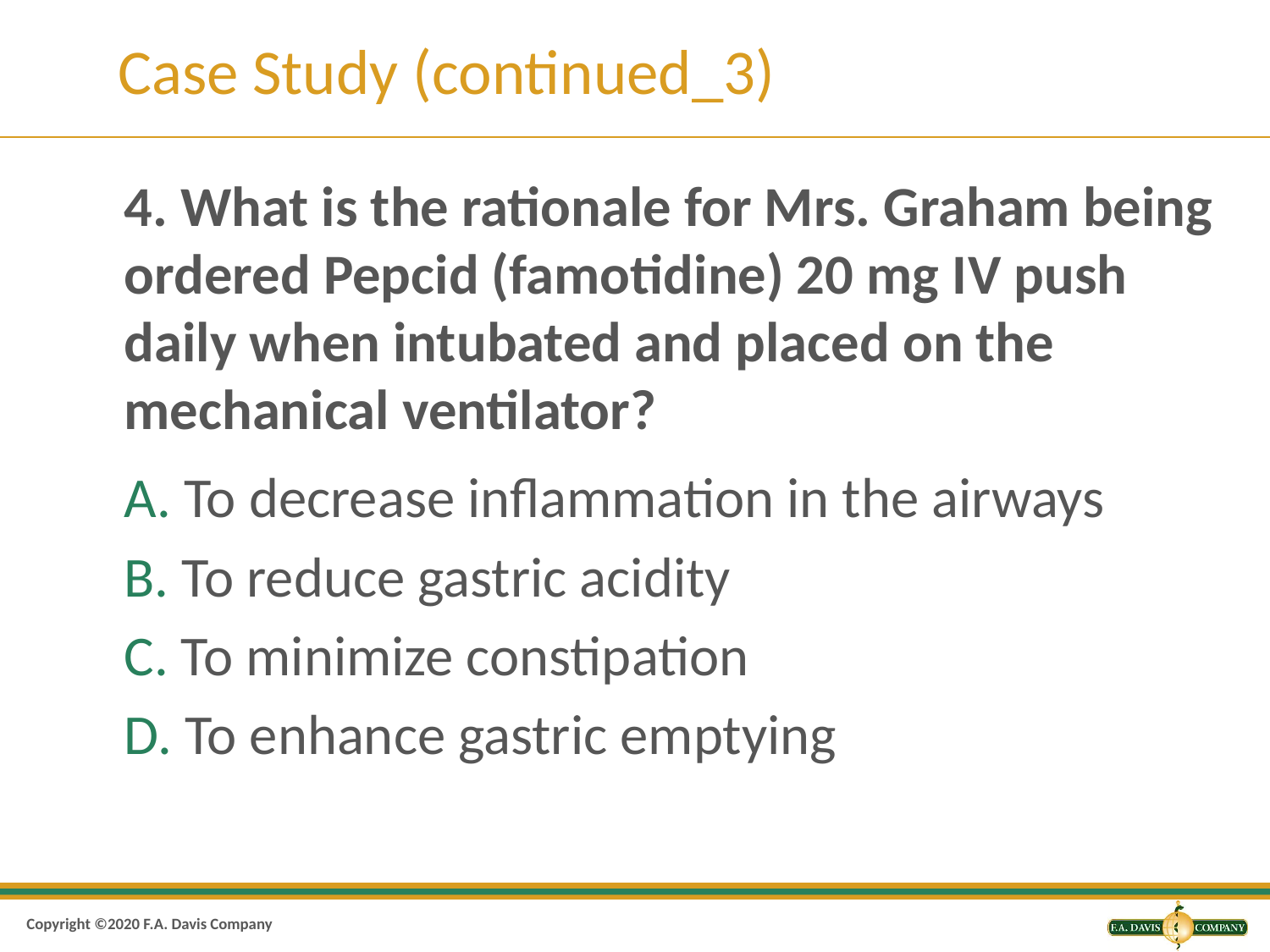

# Case Study (continued_3)
4. What is the rationale for Mrs. Graham being ordered Pepcid (famotidine) 20 mg I V push daily when intubated and placed on the mechanical ventilator?
A. To decrease inflammation in the airways
B. To reduce gastric acidity
C. To minimize constipation
D. To enhance gastric emptying